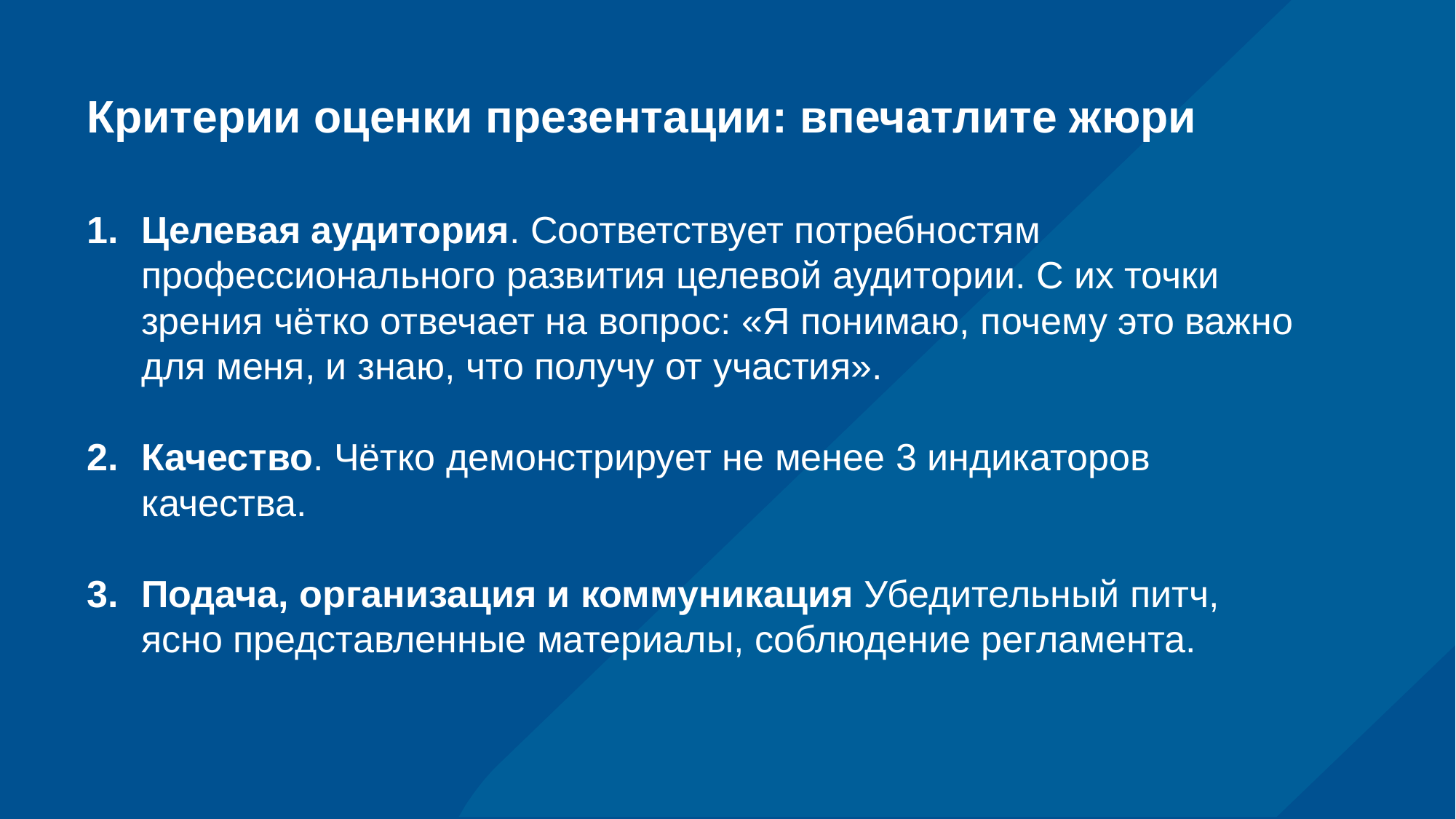

# Критерии оценки презентации: впечатлите жюри
Целевая аудитория. Соответствует потребностям профессионального развития целевой аудитории. С их точки зрения чётко отвечает на вопрос: «Я понимаю, почему это важно для меня, и знаю, что получу от участия».

Качество. Чётко демонстрирует не менее 3 индикаторов качества.

Подача, организация и коммуникация Убедительный питч, ясно представленные материалы, соблюдение регламента.